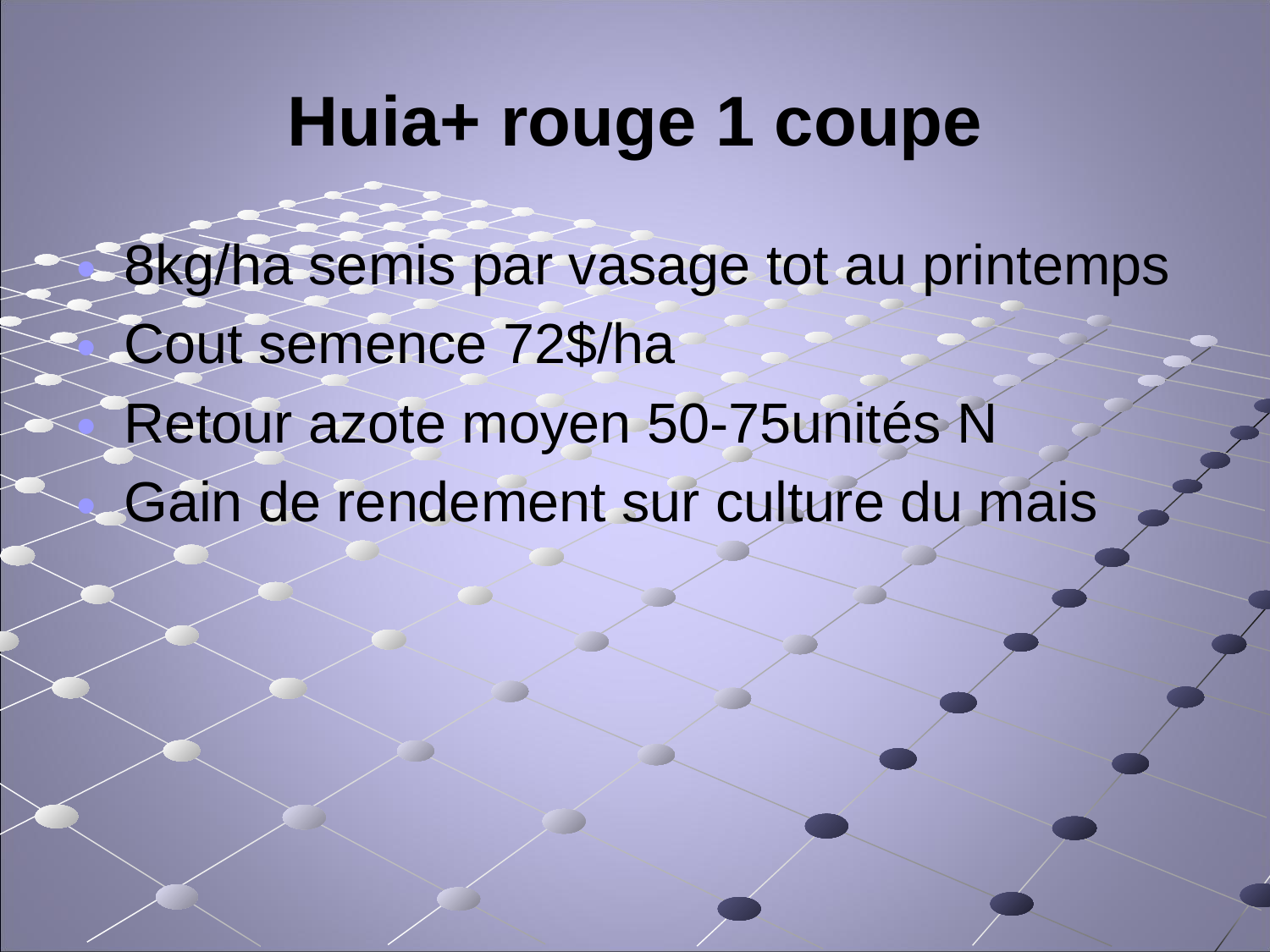

# Huia+ rouge 1 coupe
8kg/ha semis par vasage tot au printemps
Cout semence 72$/ha
Retour azote moyen 50-75unités N
Gain de rendement sur culture du mais